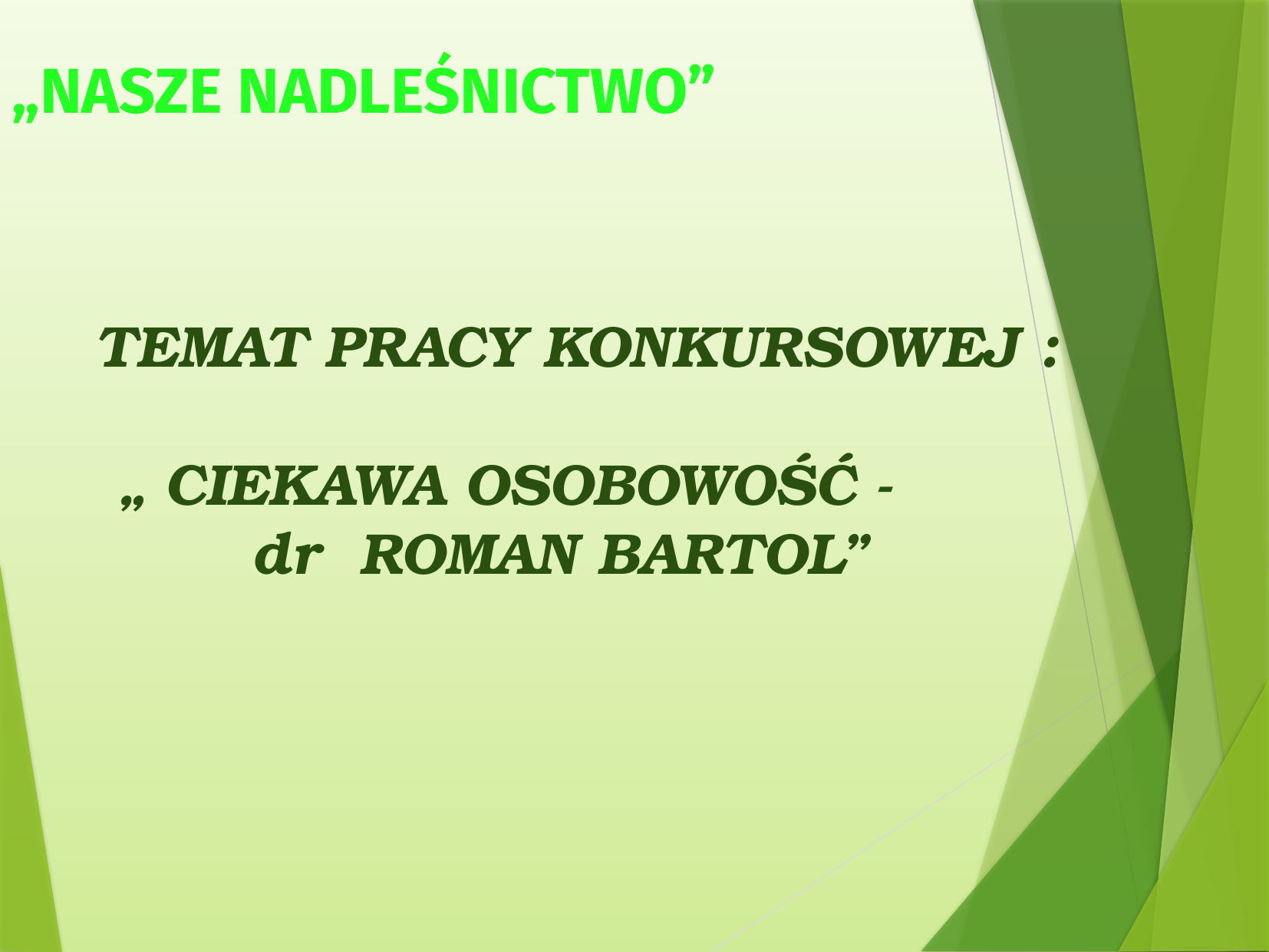

„NASZE NADLEŚNICTWO”

TEMAT PRACY KONKURSOWEJ :

 „ CIEKAWA OSOBOWOŚĆ -
        dr  ROMAN BARTOL”